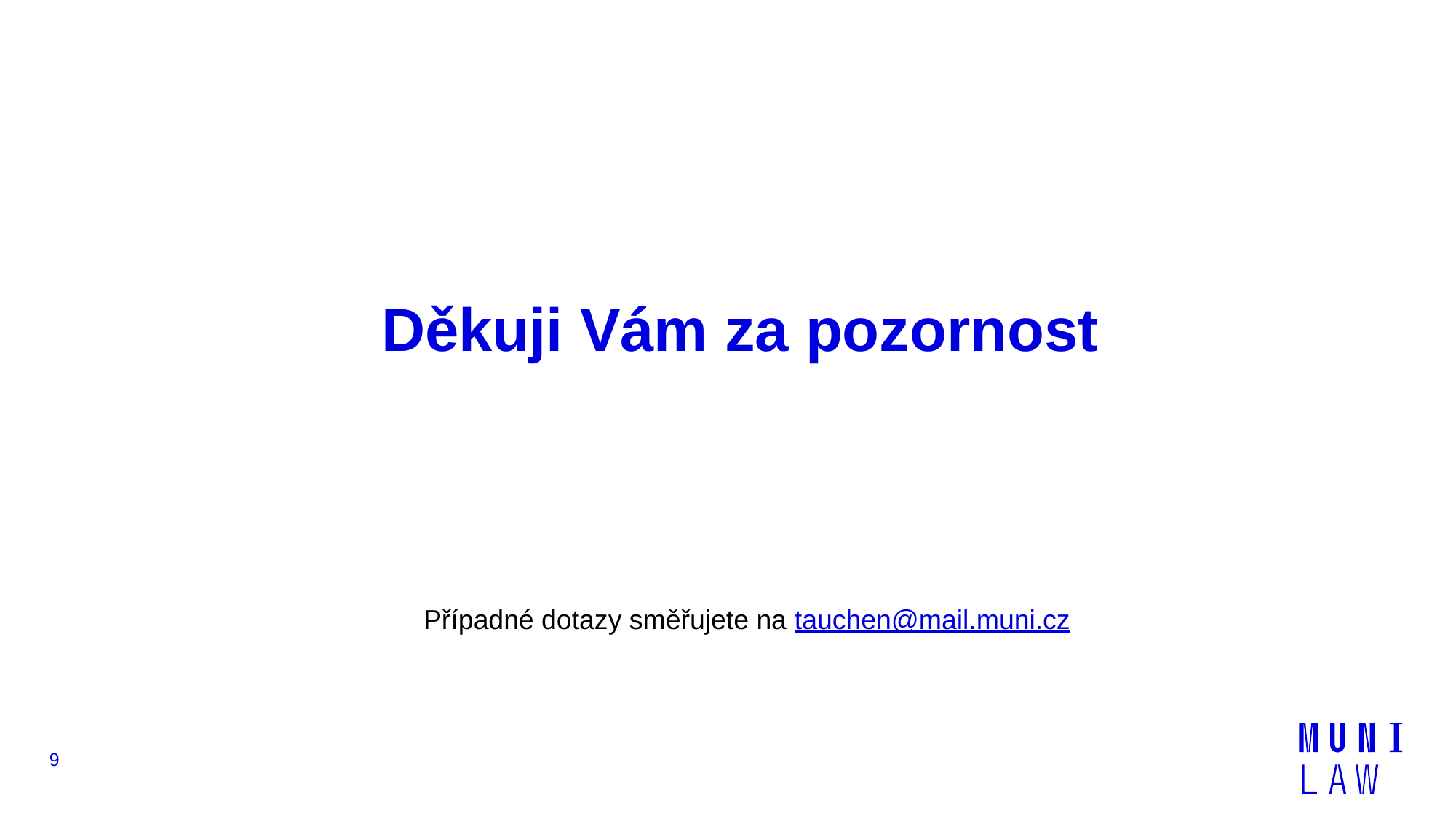

# Děkuji Vám za pozornost
Případné dotazy směřujete na tauchen@mail.muni.cz
9